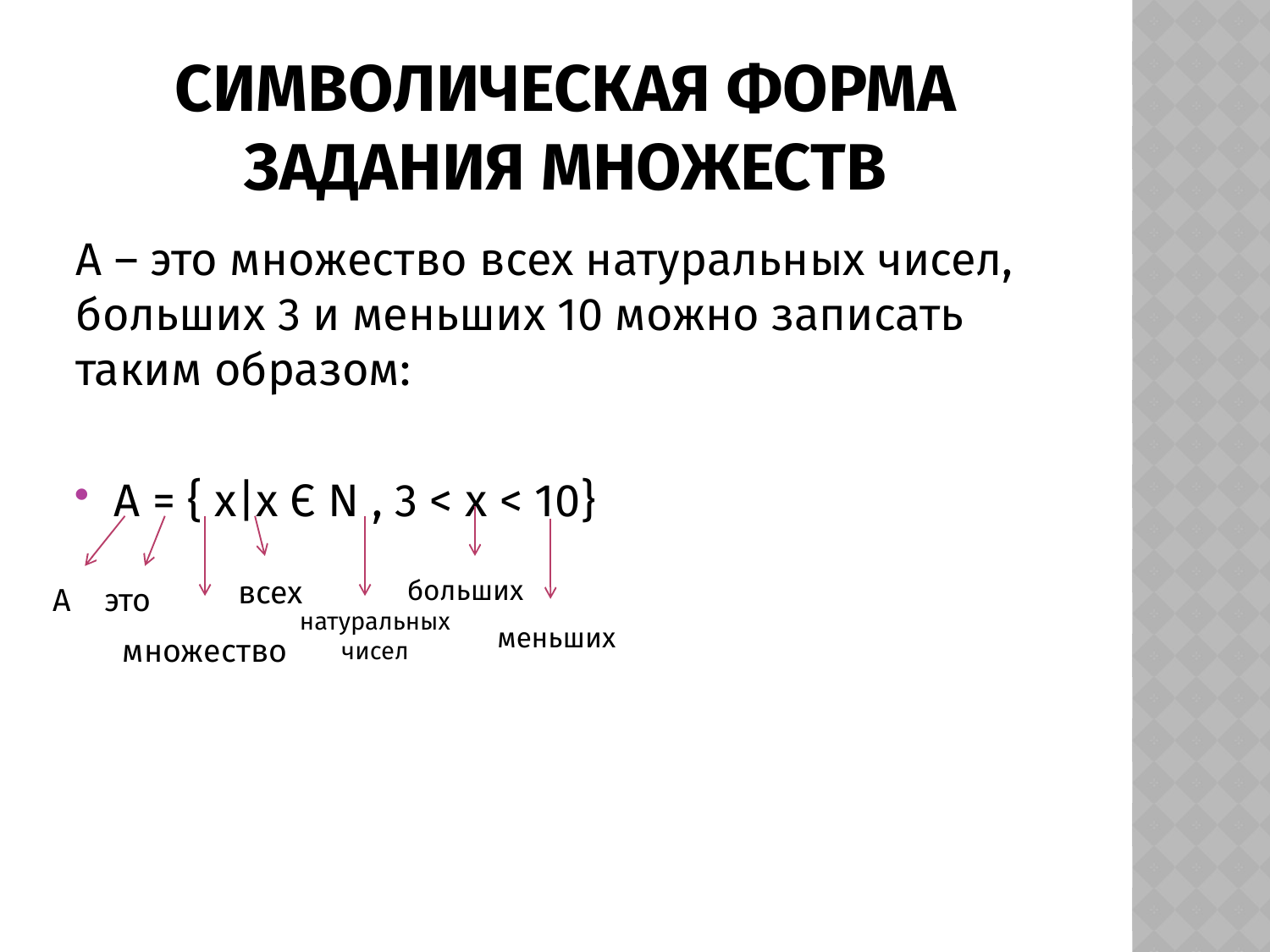

# Символическая форма задания множеств
А – это множество всех натуральных чисел, больших 3 и меньших 10 можно записать таким образом:

А = { х|х Є N , 3 < x < 10}

всех
больших
А
это
натуральных
чисел
меньших
множество